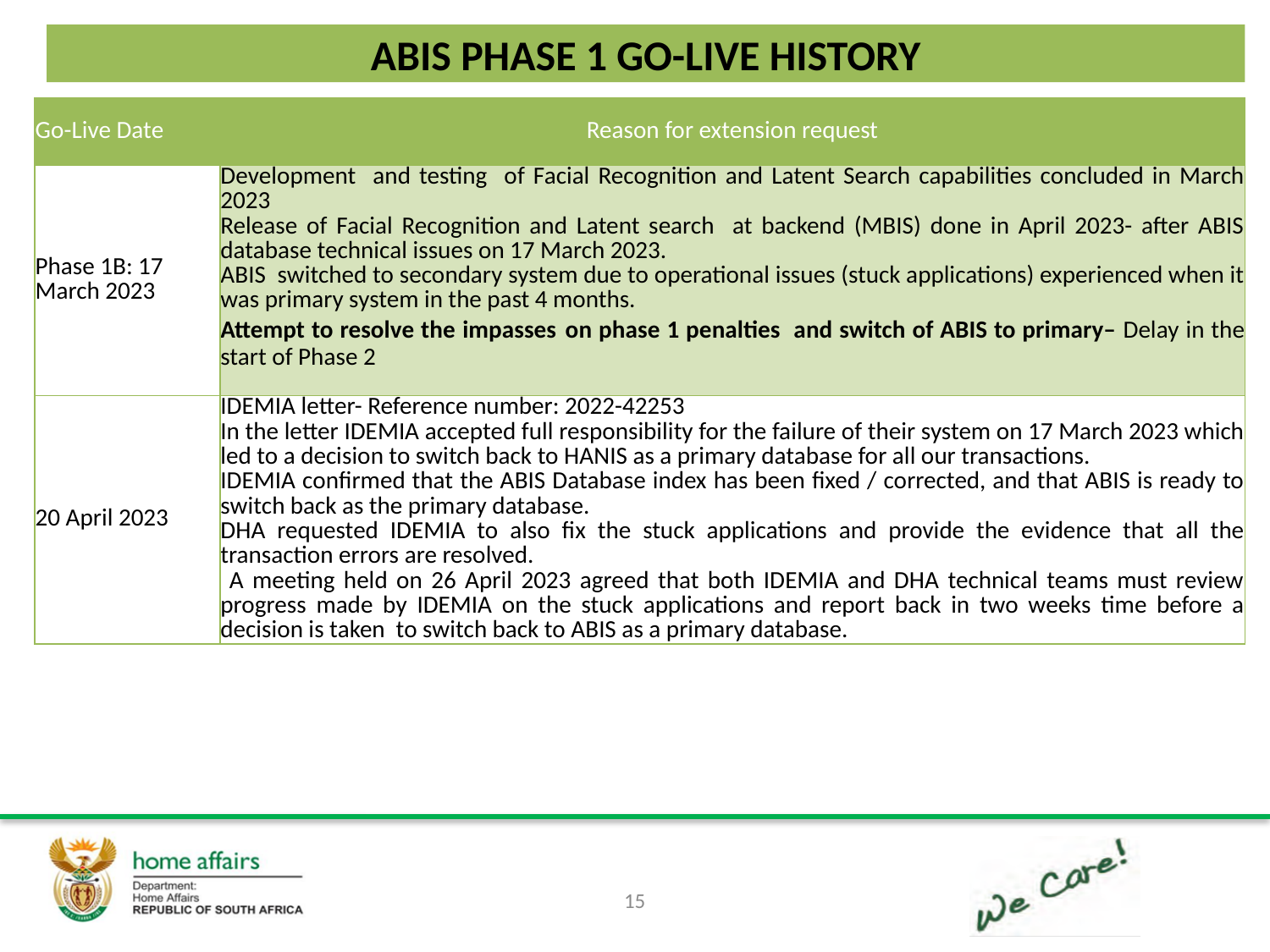

# ABIS PHASE 1 GO-LIVE HISTORY
| Go-Live Date | Reason for extension request |
| --- | --- |
| Phase 1B: 17 March 2023 | Development and testing of Facial Recognition and Latent Search capabilities concluded in March 2023 Release of Facial Recognition and Latent search at backend (MBIS) done in April 2023- after ABIS database technical issues on 17 March 2023. ABIS switched to secondary system due to operational issues (stuck applications) experienced when it was primary system in the past 4 months. Attempt to resolve the impasses on phase 1 penalties and switch of ABIS to primary– Delay in the start of Phase 2 |
| 20 April 2023 | IDEMIA letter- Reference number: 2022-42253 In the letter IDEMIA accepted full responsibility for the failure of their system on 17 March 2023 which led to a decision to switch back to HANIS as a primary database for all our transactions. IDEMIA confirmed that the ABIS Database index has been fixed / corrected, and that ABIS is ready to switch back as the primary database. DHA requested IDEMIA to also fix the stuck applications and provide the evidence that all the transaction errors are resolved. A meeting held on 26 April 2023 agreed that both IDEMIA and DHA technical teams must review progress made by IDEMIA on the stuck applications and report back in two weeks time before a decision is taken to switch back to ABIS as a primary database. |
15